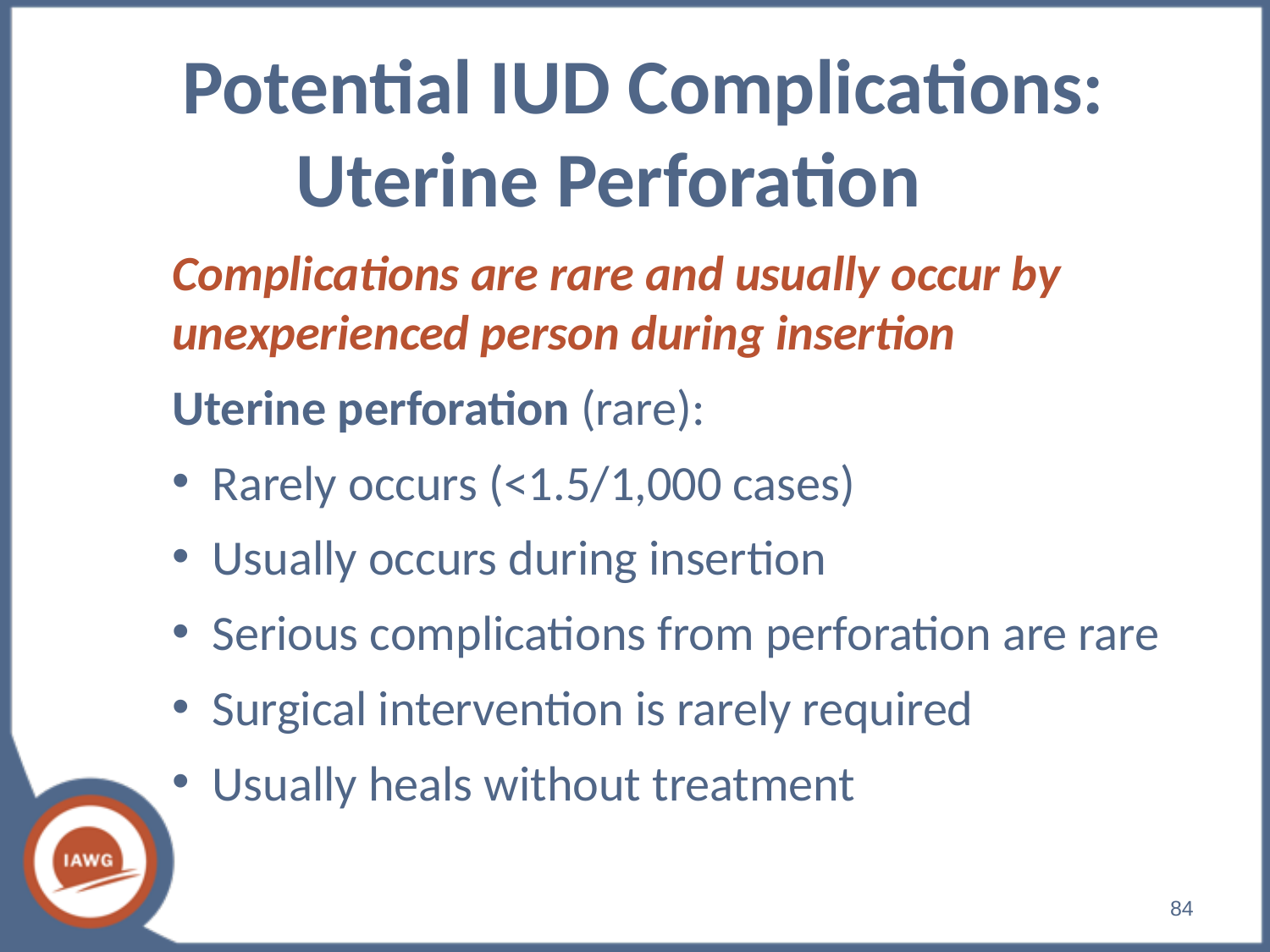

# Potential IUD Complications: Uterine Perforation
Complications are rare and usually occur by unexperienced person during insertion
Uterine perforation (rare):
Rarely occurs (<1.5/1,000 cases)
Usually occurs during insertion
Serious complications from perforation are rare
Surgical intervention is rarely required
Usually heals without treatment
84